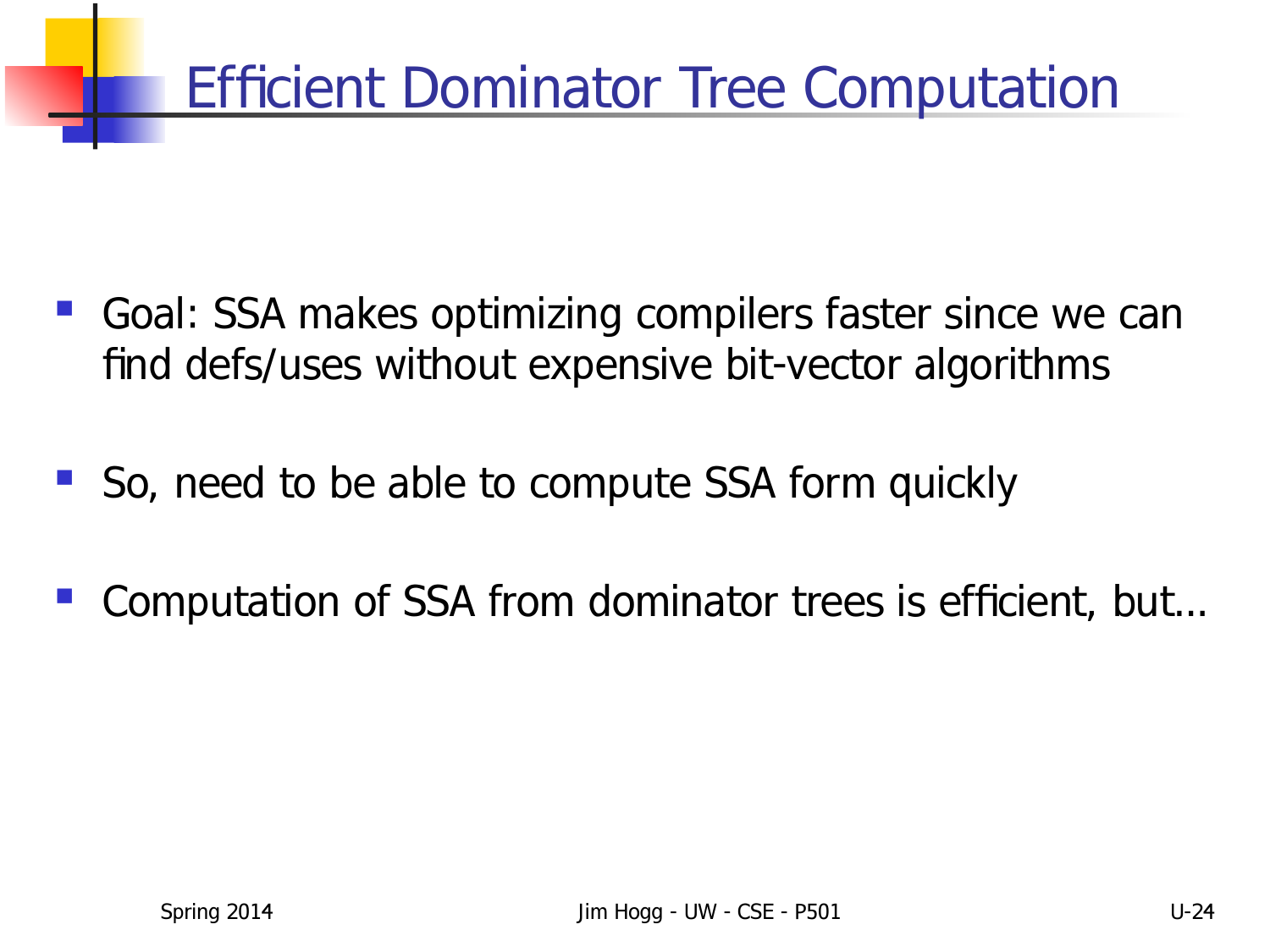

# Efficient Dominator Tree Computation
Goal: SSA makes optimizing compilers faster since we can find defs/uses without expensive bit-vector algorithms

So, need to be able to compute SSA form quickly

Computation of SSA from dominator trees is efficient, but…
Spring 2014
Jim Hogg - UW - CSE - P501
U-24